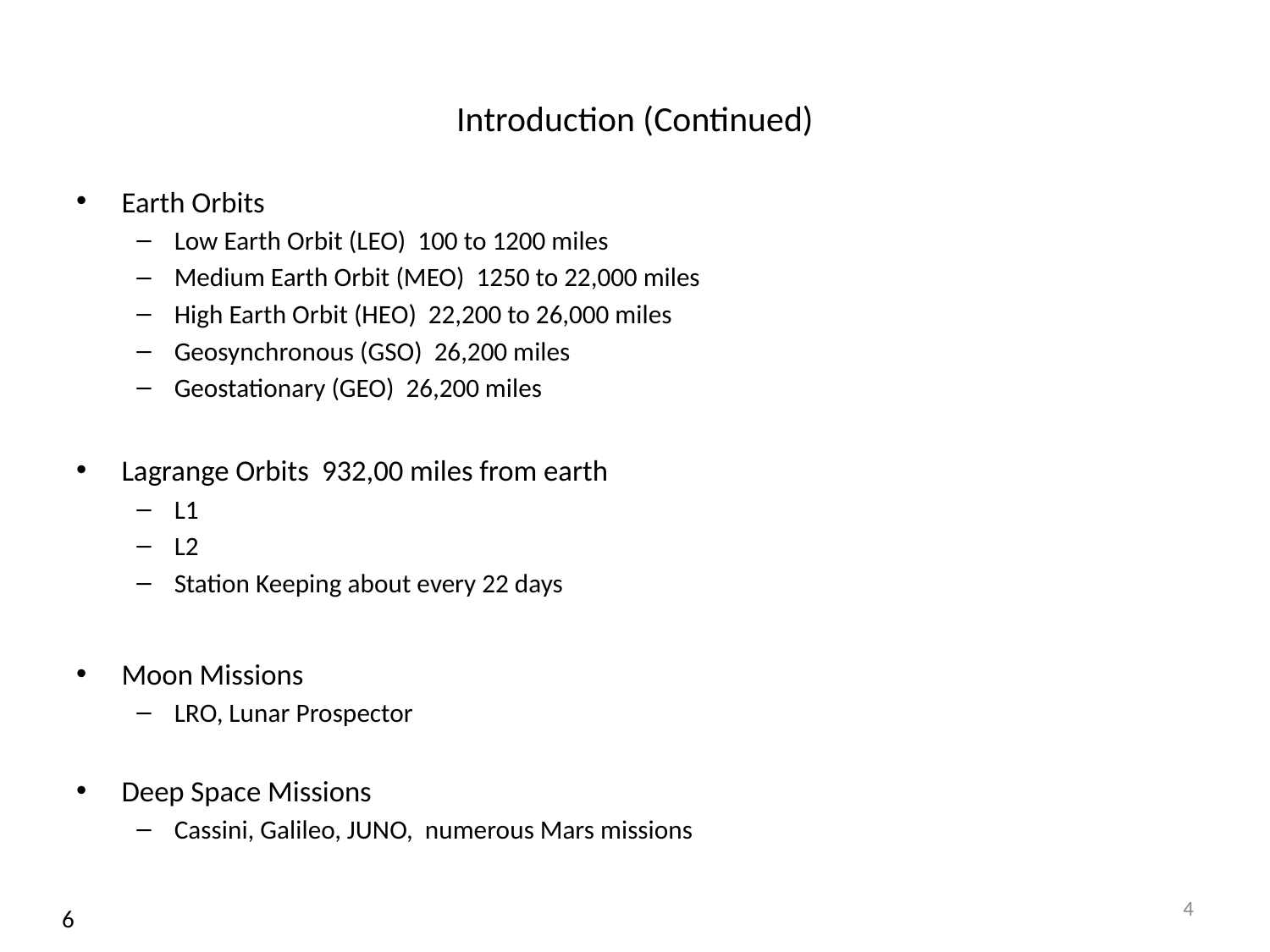

# Introduction (Continued)
Earth Orbits
Low Earth Orbit (LEO)  100 to 1200 miles
Medium Earth Orbit (MEO)  1250 to 22,000 miles
High Earth Orbit (HEO)  22,200 to 26,000 miles
Geosynchronous (GSO)  26,200 miles
Geostationary (GEO)  26,200 miles

Lagrange Orbits  932,00 miles from earth
L1
L2
Station Keeping about every 22 days

Moon Missions
LRO, Lunar Prospector

Deep Space Missions
Cassini, Galileo, JUNO,  numerous Mars missions

4
6